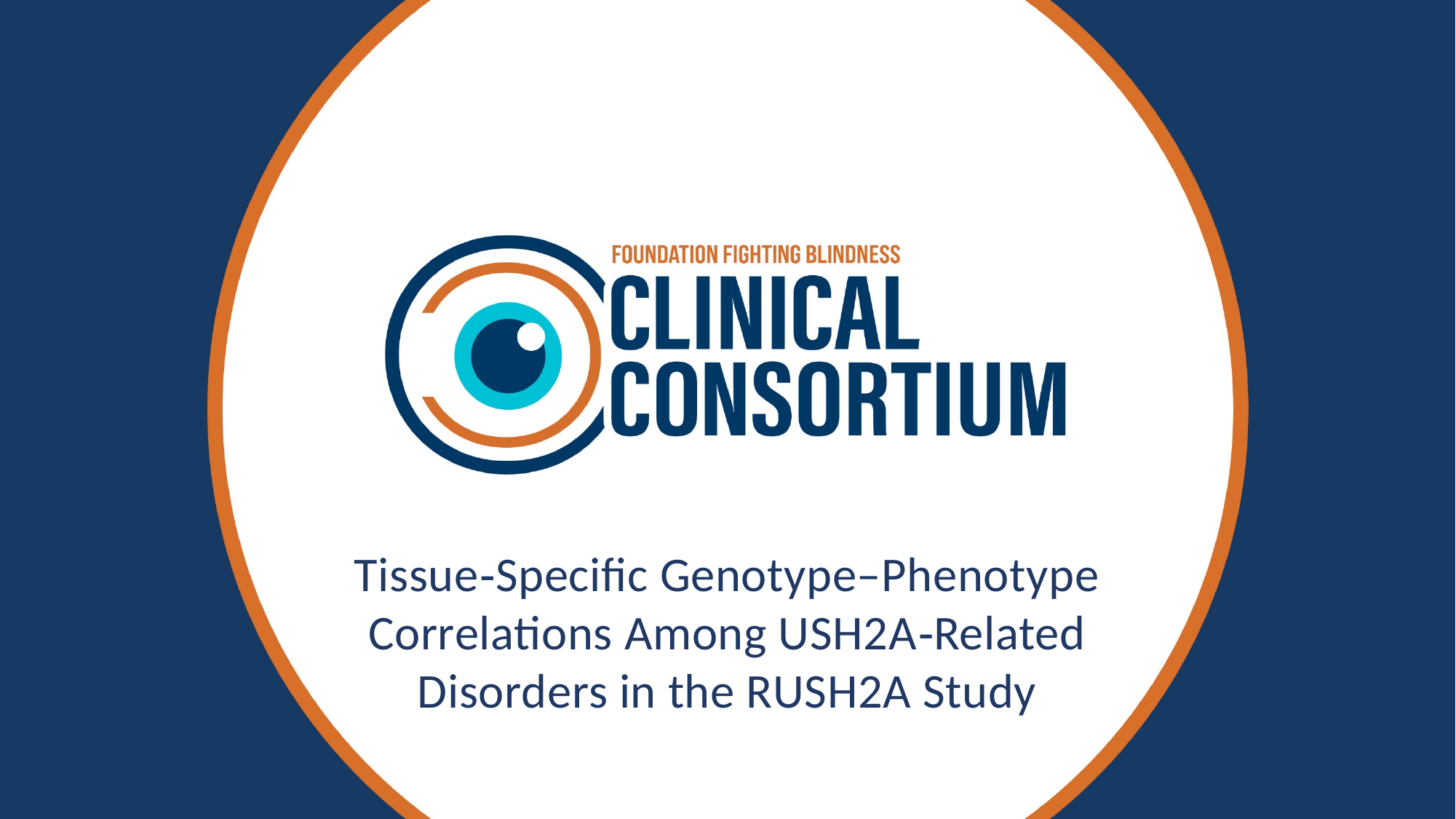

# Tissue‐Specific Genotype–Phenotype Correlations Among USH2A‐Related Disorders in the RUSH2A Study